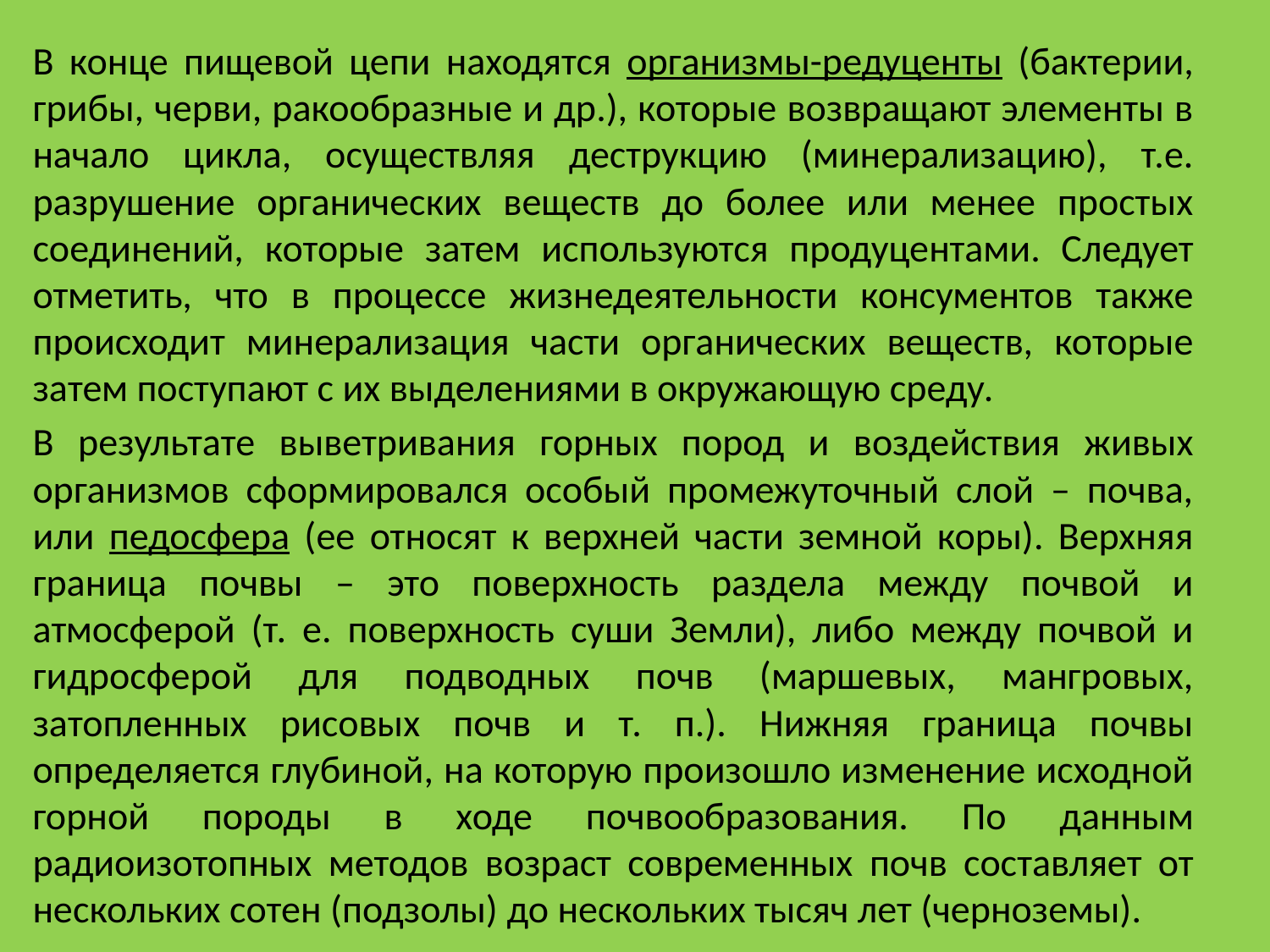

В конце пищевой цепи находятся организмы-редуценты (бактерии, грибы, черви, ракообразные и др.), которые возвращают элементы в начало цикла, осуществляя деструкцию (минерализацию), т.е. разрушение органических веществ до более или менее простых соединений, которые затем используются продуцентами. Следует отметить, что в процессе жизнедеятельности консументов также происходит минерализация части органических веществ, которые затем поступают с их выделениями в окружающую среду.
В результате выветривания горных пород и воздействия живых организмов сформировался особый промежуточный слой – почва, или педосфера (ее относят к верхней части земной коры). Верхняя граница почвы – это поверхность раздела между почвой и атмосферой (т. е. поверхность суши Земли), либо между почвой и гидросферой для подводных почв (маршевых, мангровых, затопленных рисовых почв и т. п.). Нижняя граница почвы определяется глубиной, на которую произошло изменение исходной горной породы в ходе почвообразования. По данным радиоизотопных методов возраст современных почв составляет от нескольких сотен (подзолы) до нескольких тысяч лет (черноземы).